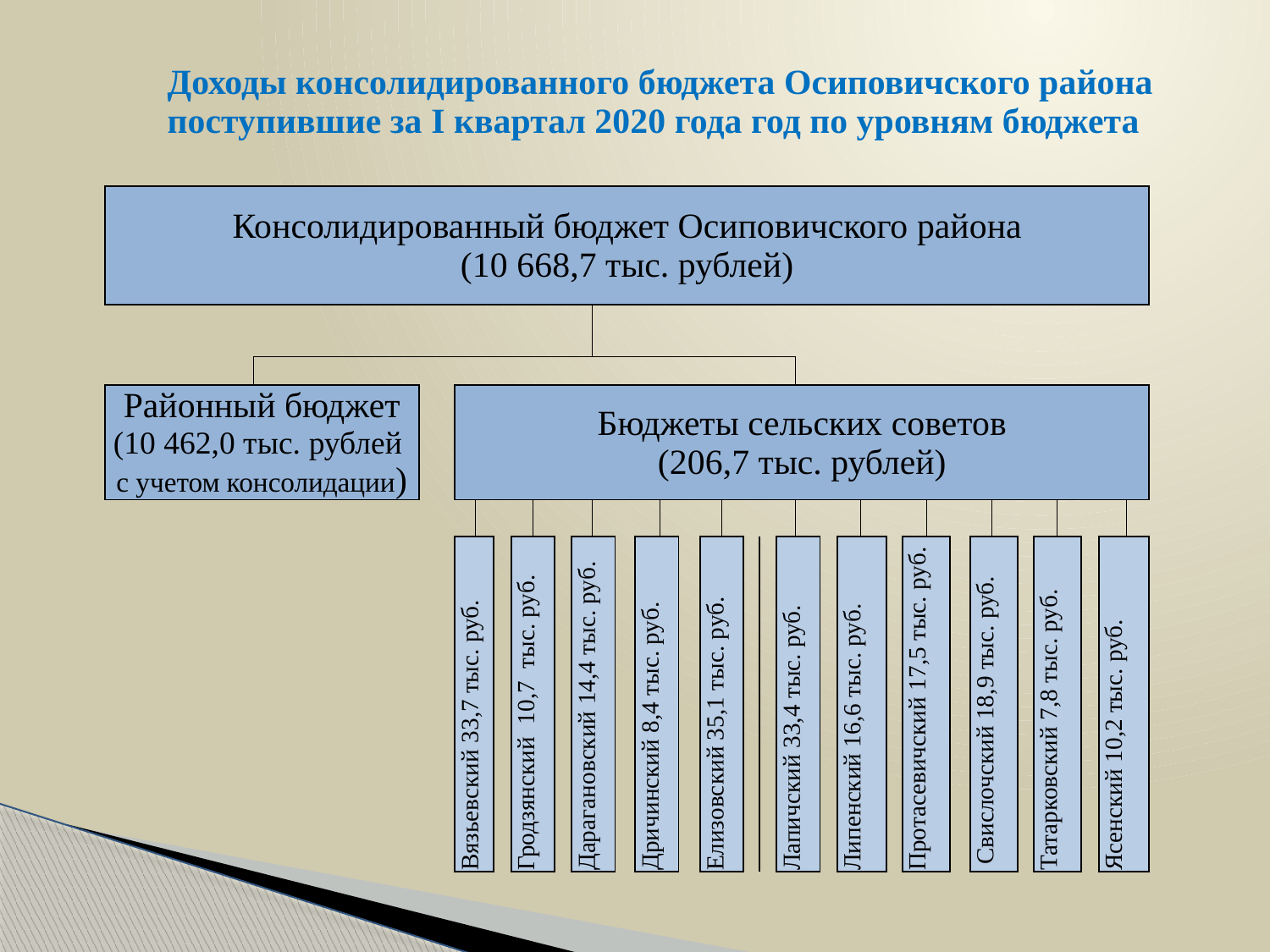

# Доходы консолидированного бюджета Осиповичского района поступившие за I квартал 2020 года год по уровням бюджета
| Консолидированный бюджет Осиповичского района (10 668,7 тыс. рублей) |  |  |  |  |  |  |  |  |  |  |  |  |  |  |  |  |  |  |  |  |  |  |  |  |  |  |  |  |  |  |  |  |  |  |  |
| --- | --- | --- | --- | --- | --- | --- | --- | --- | --- | --- | --- | --- | --- | --- | --- | --- | --- | --- | --- | --- | --- | --- | --- | --- | --- | --- | --- | --- | --- | --- | --- | --- | --- | --- | --- |
|  |  |  |  |  |  |  |  |  |  |  |  |  |  |  |  |  |  |  |  |  |  |  |  |  |  |  |  |  |  |  |  |  |  |  |  |
|  |  |  |  |  |  |  |  |  |  |  |  |  |  |  |  |  |  |  |  |  |  |  |  |  |  |  |  |  |  |  |  |  |  |  |  |
| Районный бюджет (10 462,0 тыс. рублей с учетом консолидации) |  |  | Бюджеты сельских советов (206,7 тыс. рублей) |  |  |  |  |  |  |  |  |  |  |  |  |  |  |  |  |  |  |  |  |  |  |  |  |  |  |  |  |  |  |  |  |
|  |  |  |  |  |  |  |  |  |  |  |  |  |  |  |  |  |  |  |  |  |  |  |  |  |  |  |  |  |  |  |  |  |  |  |  |
|  |  |  | Вязьевский 33,7 тыс. руб. |  |  | Гродзянский 10,7 тыс. руб. |  |  | Дарагановский 14,4 тыс. руб. |  |  | Дричинский 8,4 тыс. руб. |  |  | Елизовский 35,1 тыс. руб. |  |  |  | Лапичский 33,4 тыс. руб. |  |  | Липенский 16,6 тыс. руб. |  |  | Протасевичский 17,5 тыс. руб. |  |  | Свислочский 18,9 тыс. руб. |  |  | Татарковский 7,8 тыс. руб. |  |  | Ясенский 10,2 тыс. руб. |  |